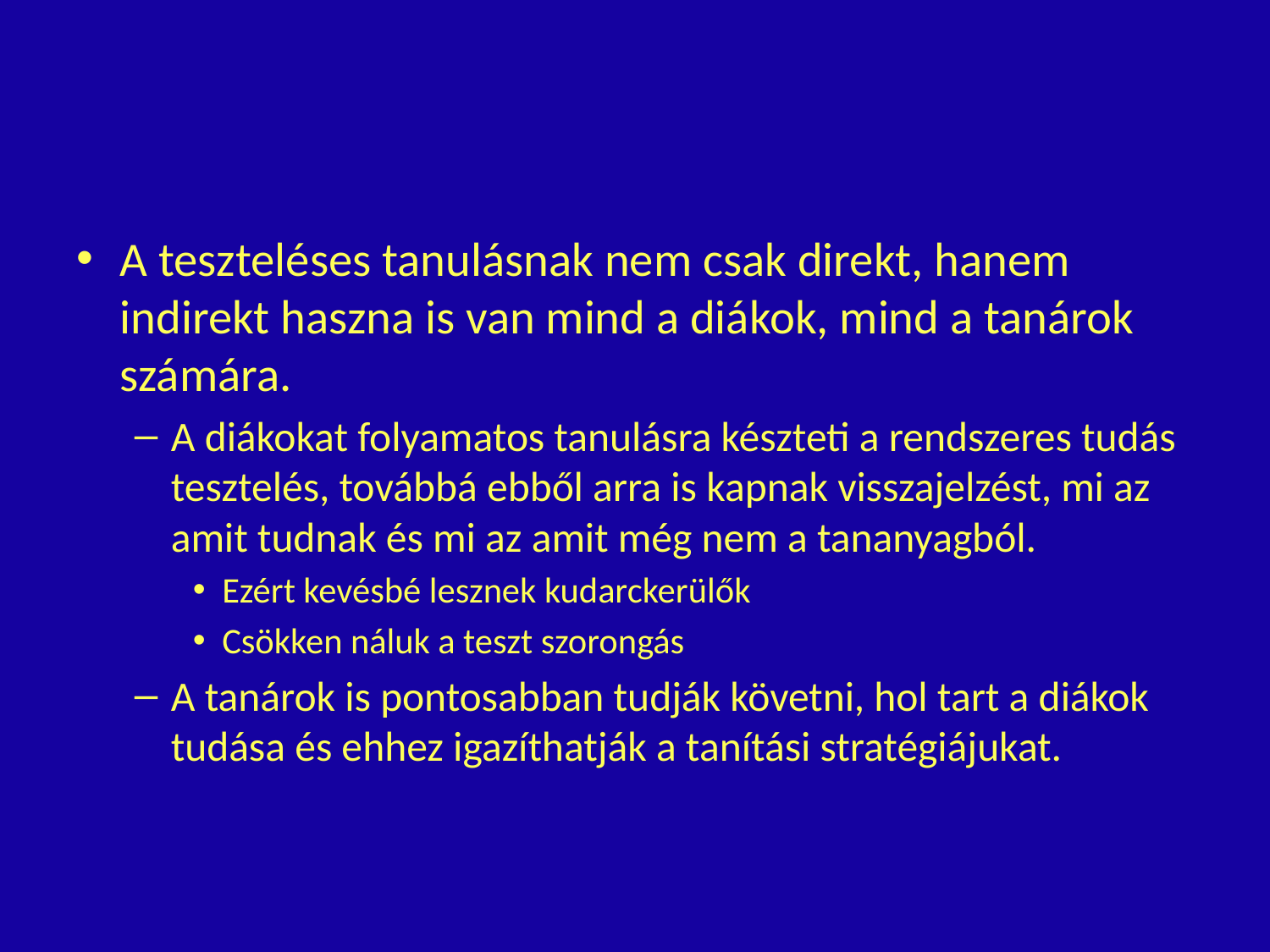

#
A teszteléses tanulásnak nem csak direkt, hanem indirekt haszna is van mind a diákok, mind a tanárok számára.
A diákokat folyamatos tanulásra készteti a rendszeres tudás tesztelés, továbbá ebből arra is kapnak visszajelzést, mi az amit tudnak és mi az amit még nem a tananyagból.
Ezért kevésbé lesznek kudarckerülők
Csökken náluk a teszt szorongás
A tanárok is pontosabban tudják követni, hol tart a diákok tudása és ehhez igazíthatják a tanítási stratégiájukat.